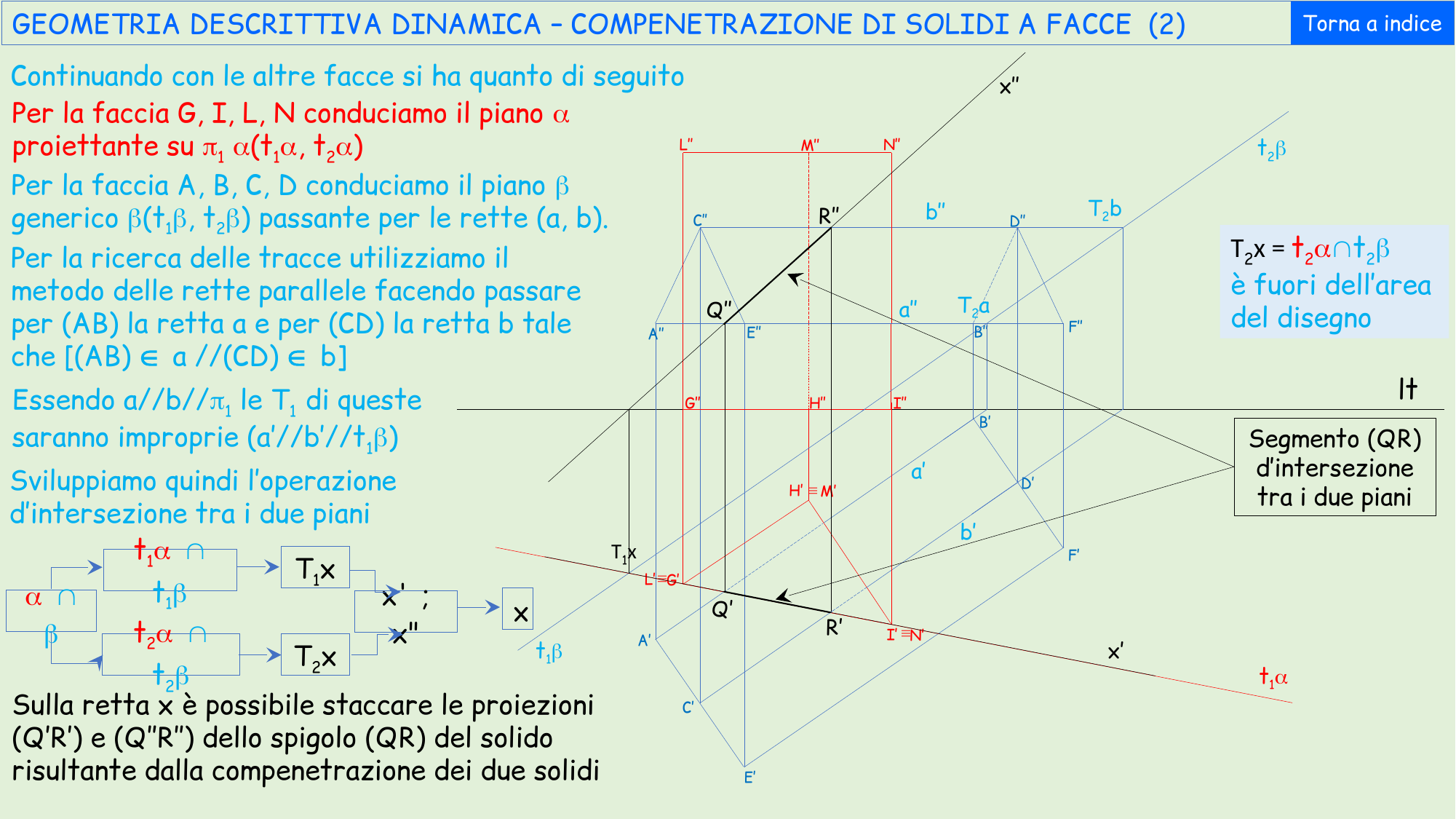

GEOMETRIA DESCRITTIVA DINAMICA – COMPENETRAZIONE DI SOLIDI A FACCE  (2)
Torna a indice
Continuando con le altre facce si ha quanto di seguito
x’’
Per la faccia G, I, L, N conduciamo il piano α proiettante su π1 α(t1α, t2α)
t2β
N’’
L’’
M’’
Per la faccia A, B, C, D conduciamo il piano β generico β(t1β, t2β) passante per le rette (a, b).
T2b
b’’
R’’
C’’
D’’
T2x = t2α∩t2β
è fuori dell’area del disegno
Per la ricerca delle tracce utilizziamo il metodo delle rette parallele facendo passare per (AB) la retta a e per (CD) la retta b tale che [(AB) ∈ a //(CD) ∈ b]
T2a
a’’
Q’’
F’’
B’’
E’’
A’’
lt
Essendo a//b//π1 le T1  di queste saranno improprie (a’//b’//t1β)
H’’
I’’
G’’
B’
Segmento (QR) d’intersezione tra i due piani
a’
Sviluppiamo quindi l’operazione d’intersezione tra i due piani
D’
≡
H’
M’
b’
T1x
F’
T1x
t1α ∩ t1β
x
α ∩ β
x' ; x"
T2x

t2α ∩ t2β

≡
L’
G’
Q’
R’
≡
I’
N’
A’
t1β
x’
t1α
Sulla retta x è possibile staccare le proiezioni (Q’R’) e (Q’’R’’) dello spigolo (QR) del solido risultante dalla compenetrazione dei due solidi
C’
E’